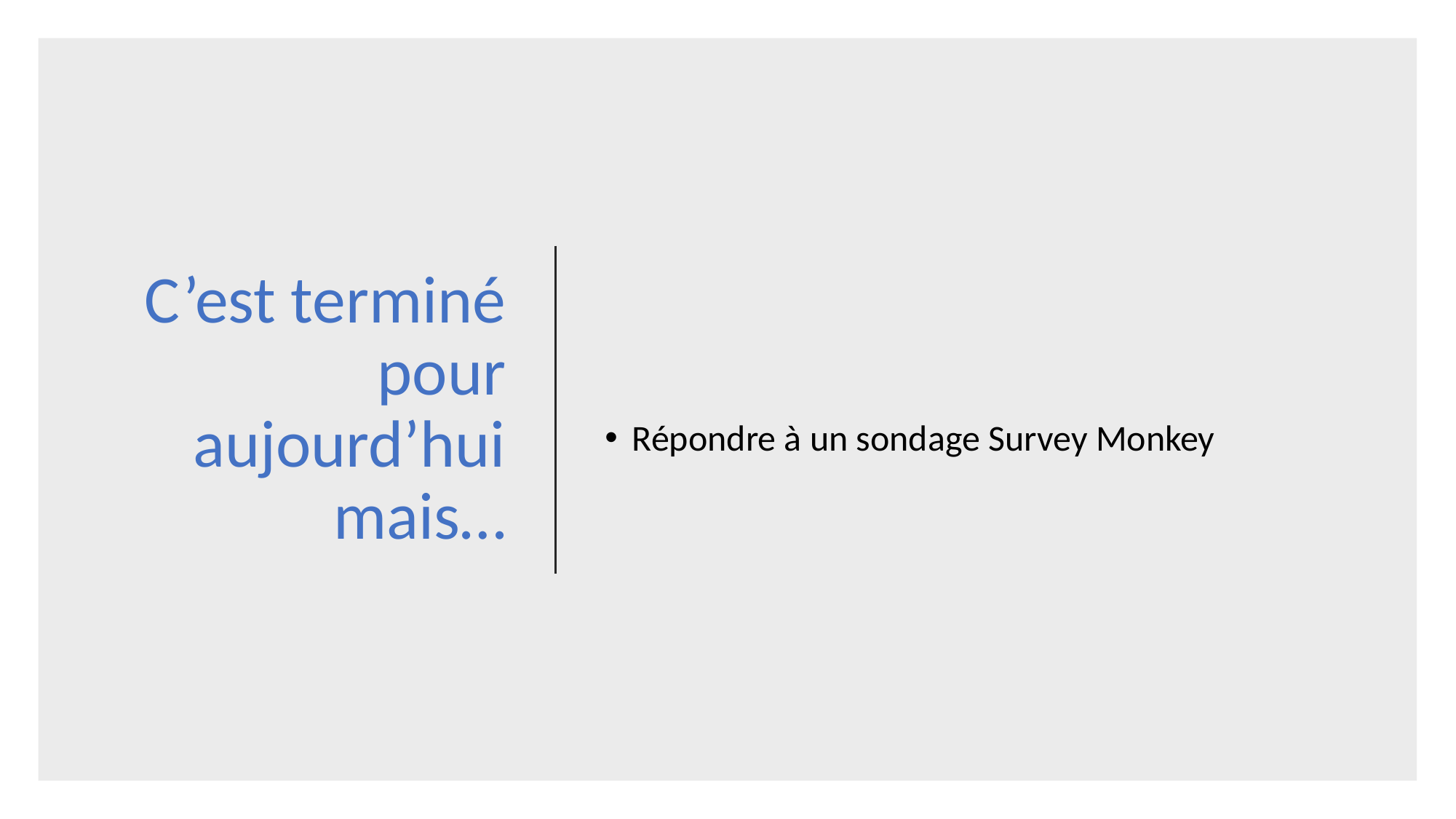

# C’est terminé pour aujourd’hui mais…

Répondre à un sondage Survey Monkey